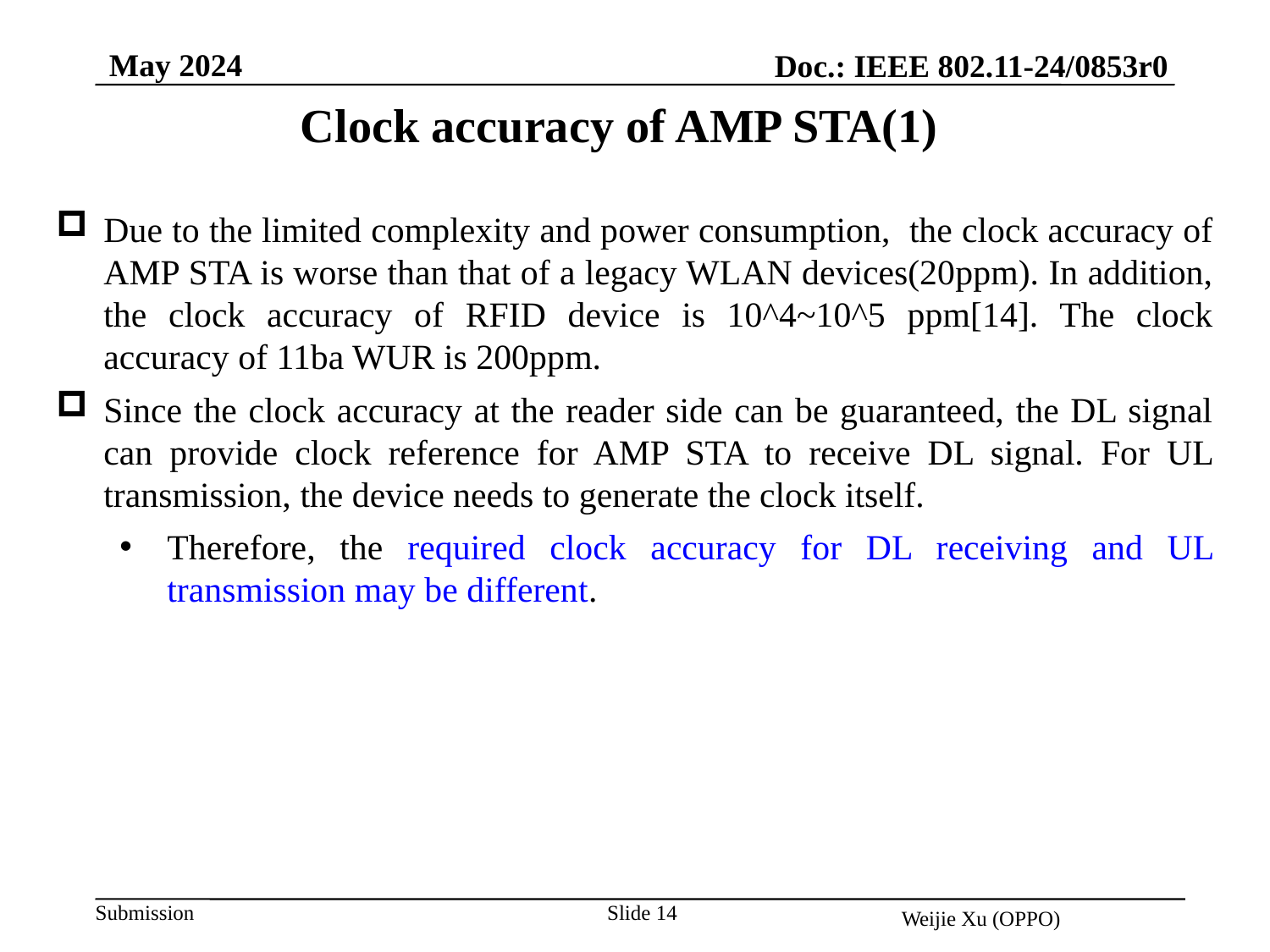

May 2024
Doc.: IEEE 802.11-24/0853r0
Clock accuracy of AMP STA(1)
Due to the limited complexity and power consumption,  the clock accuracy of AMP STA is worse than that of a legacy WLAN devices(20ppm). In addition, the clock accuracy of RFID device is 10^4~10^5 ppm[14]. The clock accuracy of 11ba WUR is 200ppm.
Since the clock accuracy at the reader side can be guaranteed, the DL signal can provide clock reference for AMP STA to receive DL signal. For UL transmission, the device needs to generate the clock itself.
Therefore, the required clock accuracy for DL receiving and UL transmission may be different.

Slide 14
Weijie Xu (OPPO)